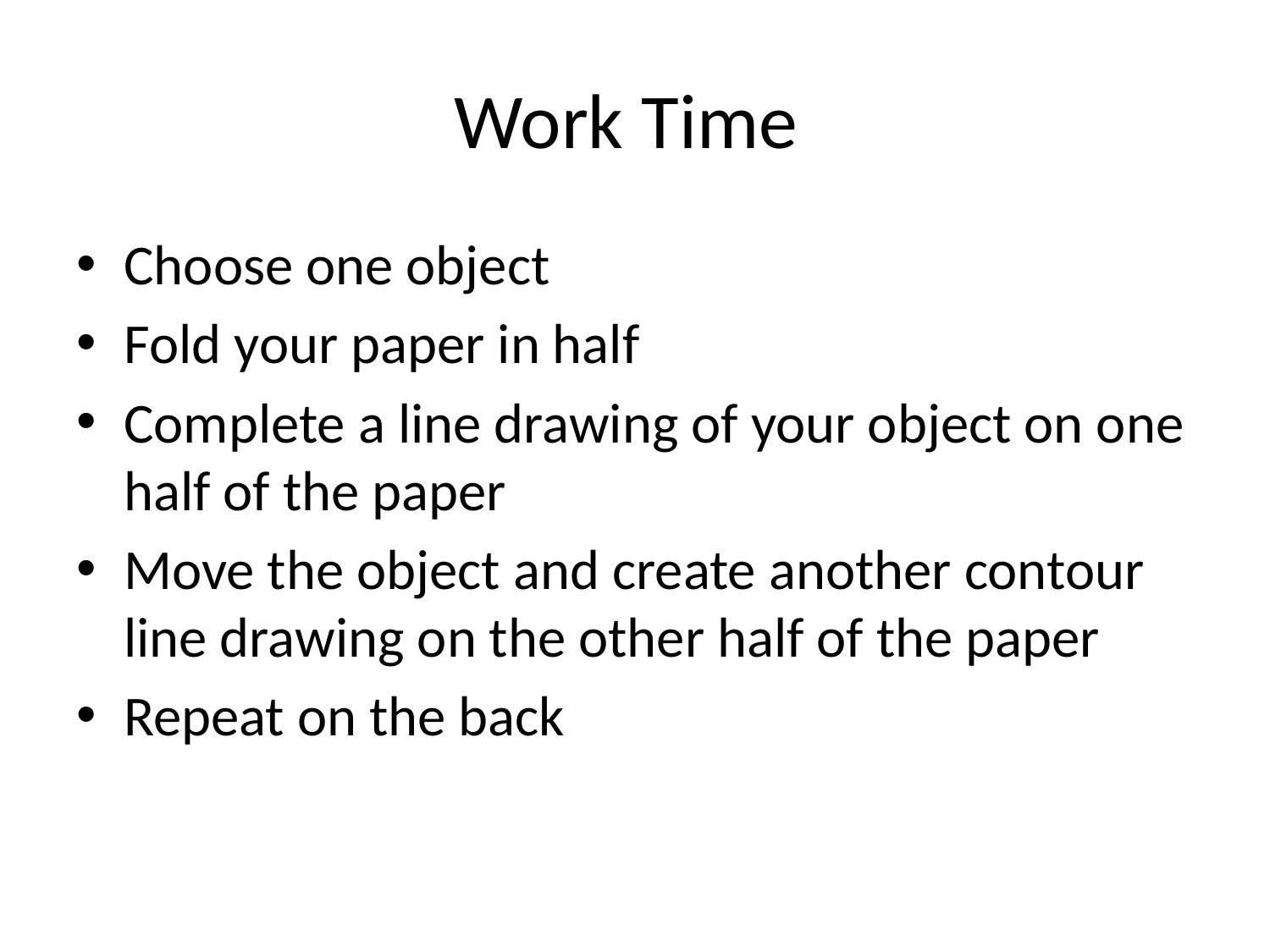

# Work Time
Choose one object
Fold your paper in half
Complete a line drawing of your object on one half of the paper
Move the object and create another contour line drawing on the other half of the paper
Repeat on the back